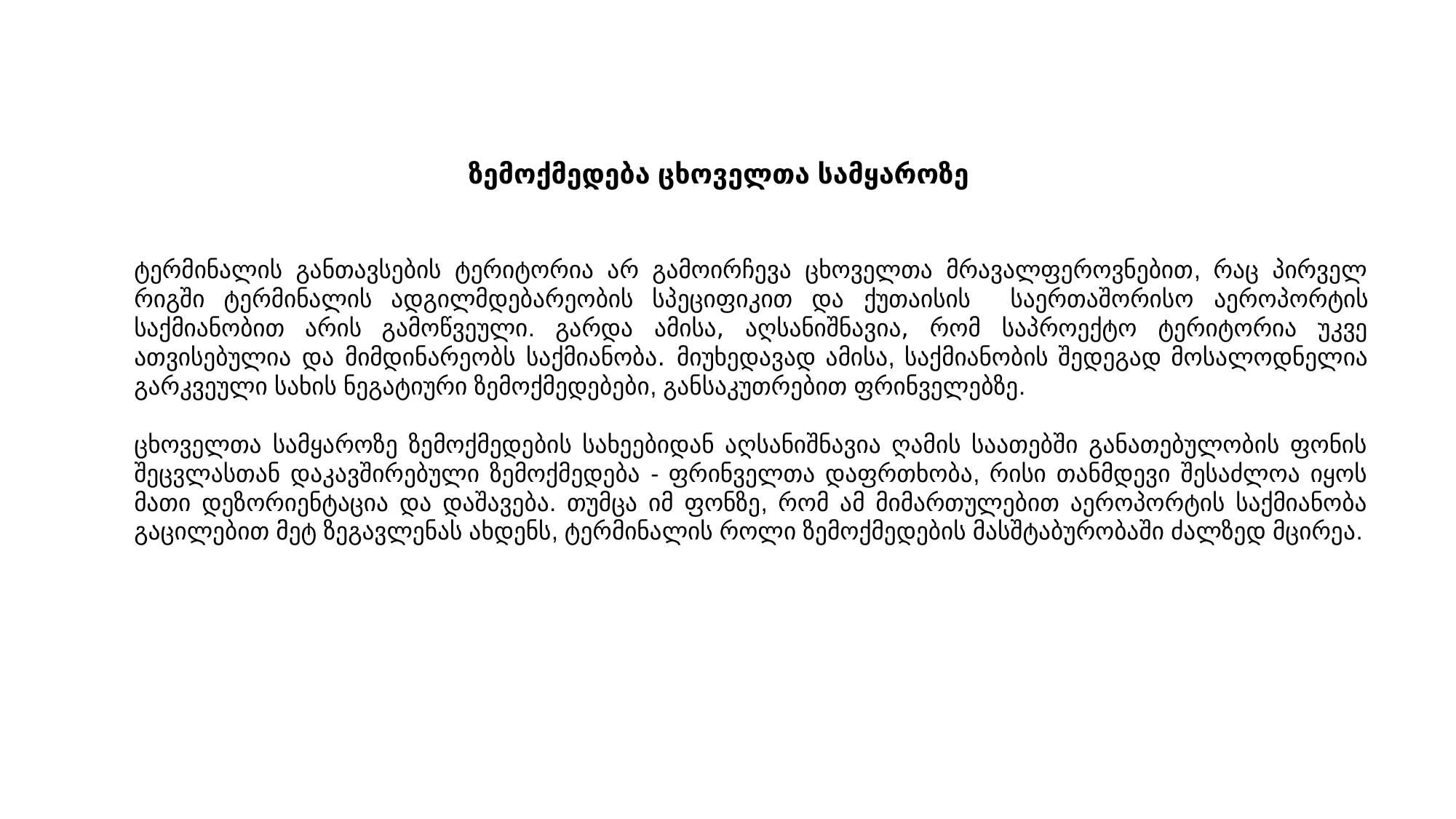

ზემოქმედება ცხოველთა სამყაროზე
ტერმინალის განთავსების ტერიტორია არ გამოირჩევა ცხოველთა მრავალფეროვნებით, რაც პირველ რიგში ტერმინალის ადგილმდებარეობის სპეციფიკით და ქუთაისის  საერთაშორისო აეროპორტის საქმიანობით არის გამოწვეული. გარდა ამისა, აღსანიშნავია, რომ საპროექტო ტერიტორია უკვე ათვისებულია და მიმდინარეობს საქმიანობა. მიუხედავად ამისა, საქმიანობის შედეგად მოსალოდნელია გარკვეული სახის ნეგატიური ზემოქმედებები, განსაკუთრებით ფრინველებზე.

ცხოველთა სამყაროზე ზემოქმედების სახეებიდან აღსანიშნავია ღამის საათებში განათებულობის ფონის შეცვლასთან დაკავშირებული ზემოქმედება - ფრინველთა დაფრთხობა, რისი თანმდევი შესაძლოა იყოს მათი დეზორიენტაცია და დაშავება. თუმცა იმ ფონზე, რომ ამ მიმართულებით აეროპორტის საქმიანობა გაცილებით მეტ ზეგავლენას ახდენს, ტერმინალის როლი ზემოქმედების მასშტაბურობაში ძალზედ მცირეა.